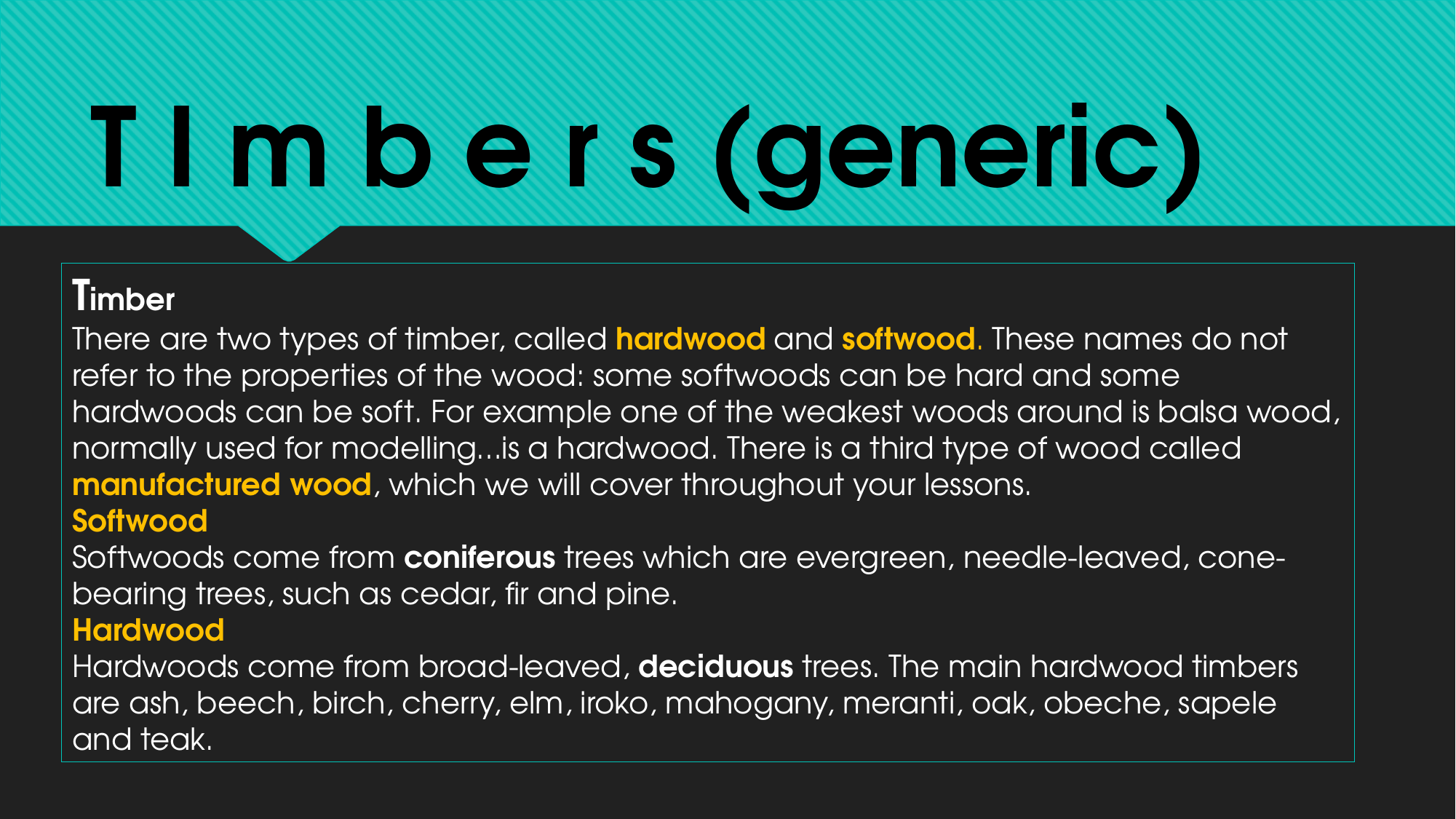

T I m b e r s (generic)
Timber
There are two types of timber, called hardwood and softwood. These names do not refer to the properties of the wood: some softwoods can be hard and some hardwoods can be soft. For example one of the weakest woods around is balsa wood, normally used for modelling…is a hardwood. There is a third type of wood called manufactured wood, which we will cover throughout your lessons.
Softwood
Softwoods come from coniferous trees which are evergreen, needle-leaved, cone-bearing trees, such as cedar, fir and pine.
Hardwood
Hardwoods come from broad-leaved, deciduous trees. The main hardwood timbers are ash, beech, birch, cherry, elm, iroko, mahogany, meranti, oak, obeche, sapele and teak.